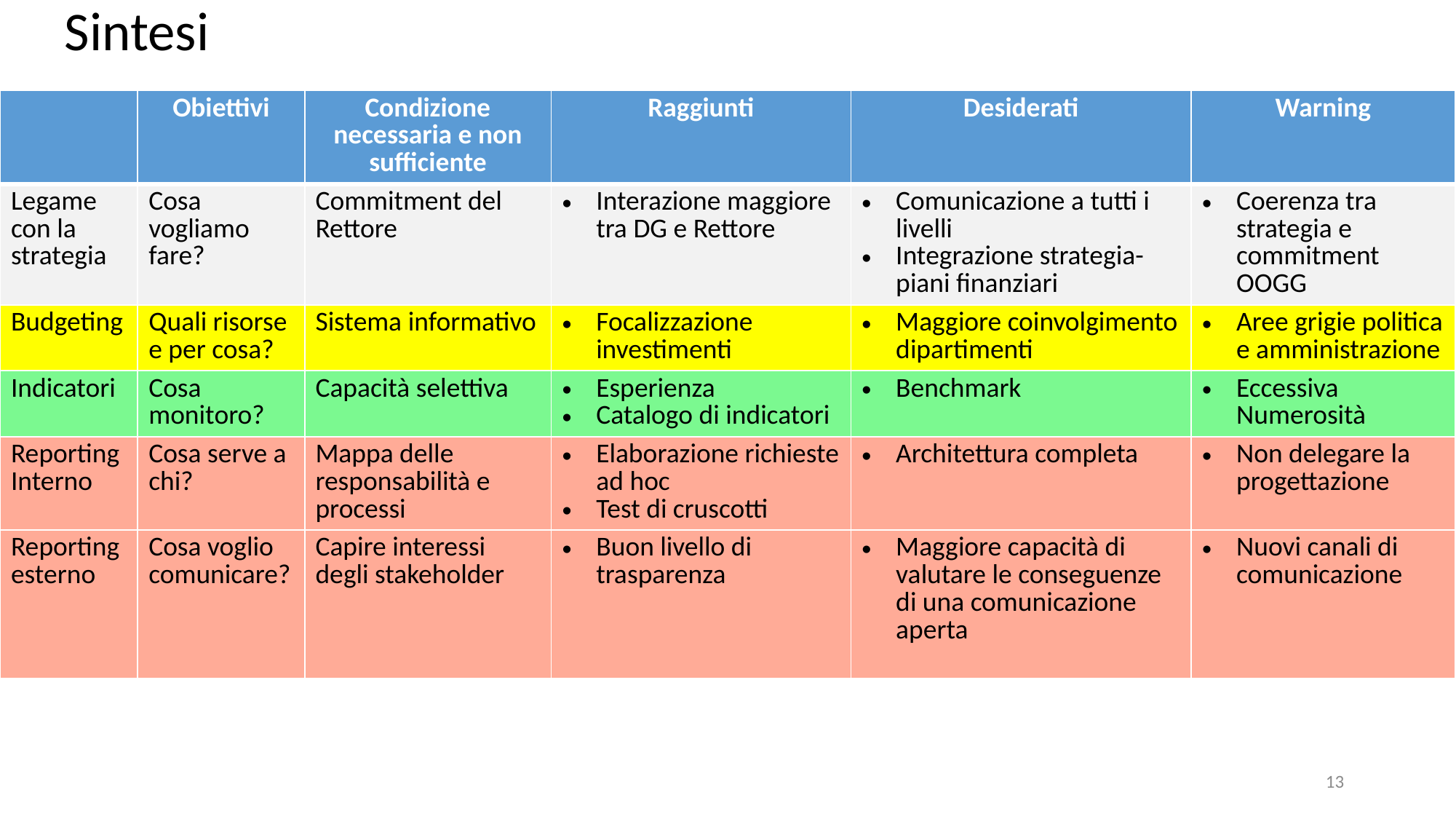

# Sintesi
|  | Obiettivi | Condizione necessaria e non sufficiente | Raggiunti | Desiderati | Warning |
| --- | --- | --- | --- | --- | --- |
| Legame con la strategia | Cosa vogliamo fare? | Commitment del Rettore | Interazione maggiore tra DG e Rettore | Comunicazione a tutti i livelli Integrazione strategia- piani finanziari | Coerenza tra strategia e commitment OOGG |
| Budgeting | Quali risorse e per cosa? | Sistema informativo | Focalizzazione investimenti | Maggiore coinvolgimento dipartimenti | Aree grigie politica e amministrazione |
| Indicatori | Cosa monitoro? | Capacità selettiva | Esperienza Catalogo di indicatori | Benchmark | Eccessiva Numerosità |
| Reporting Interno | Cosa serve a chi? | Mappa delle responsabilità e processi | Elaborazione richieste ad hoc Test di cruscotti | Architettura completa | Non delegare la progettazione |
| Reporting esterno | Cosa voglio comunicare? | Capire interessi degli stakeholder | Buon livello di trasparenza | Maggiore capacità di valutare le conseguenze di una comunicazione aperta | Nuovi canali di comunicazione |
13